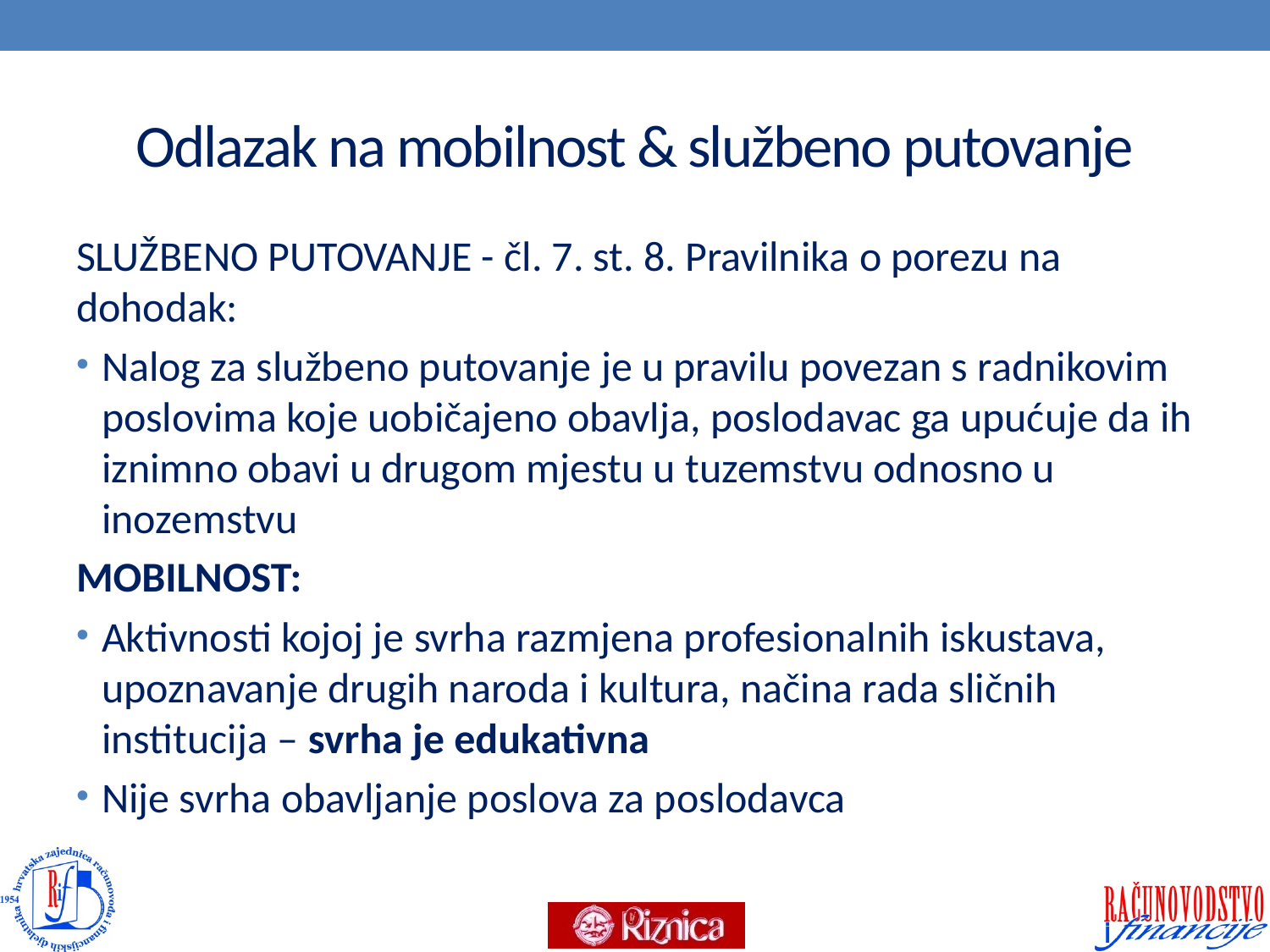

# Odlazak na mobilnost & službeno putovanje
SLUŽBENO PUTOVANJE - čl. 7. st. 8. Pravilnika o porezu na dohodak:
Nalog za službeno putovanje je u pravilu povezan s radnikovim poslovima koje uobičajeno obavlja, poslodavac ga upućuje da ih iznimno obavi u drugom mjestu u tuzemstvu odnosno u inozemstvu
MOBILNOST:
Aktivnosti kojoj je svrha razmjena profesionalnih iskustava, upoznavanje drugih naroda i kultura, načina rada sličnih institucija – svrha je edukativna
Nije svrha obavljanje poslova za poslodavca